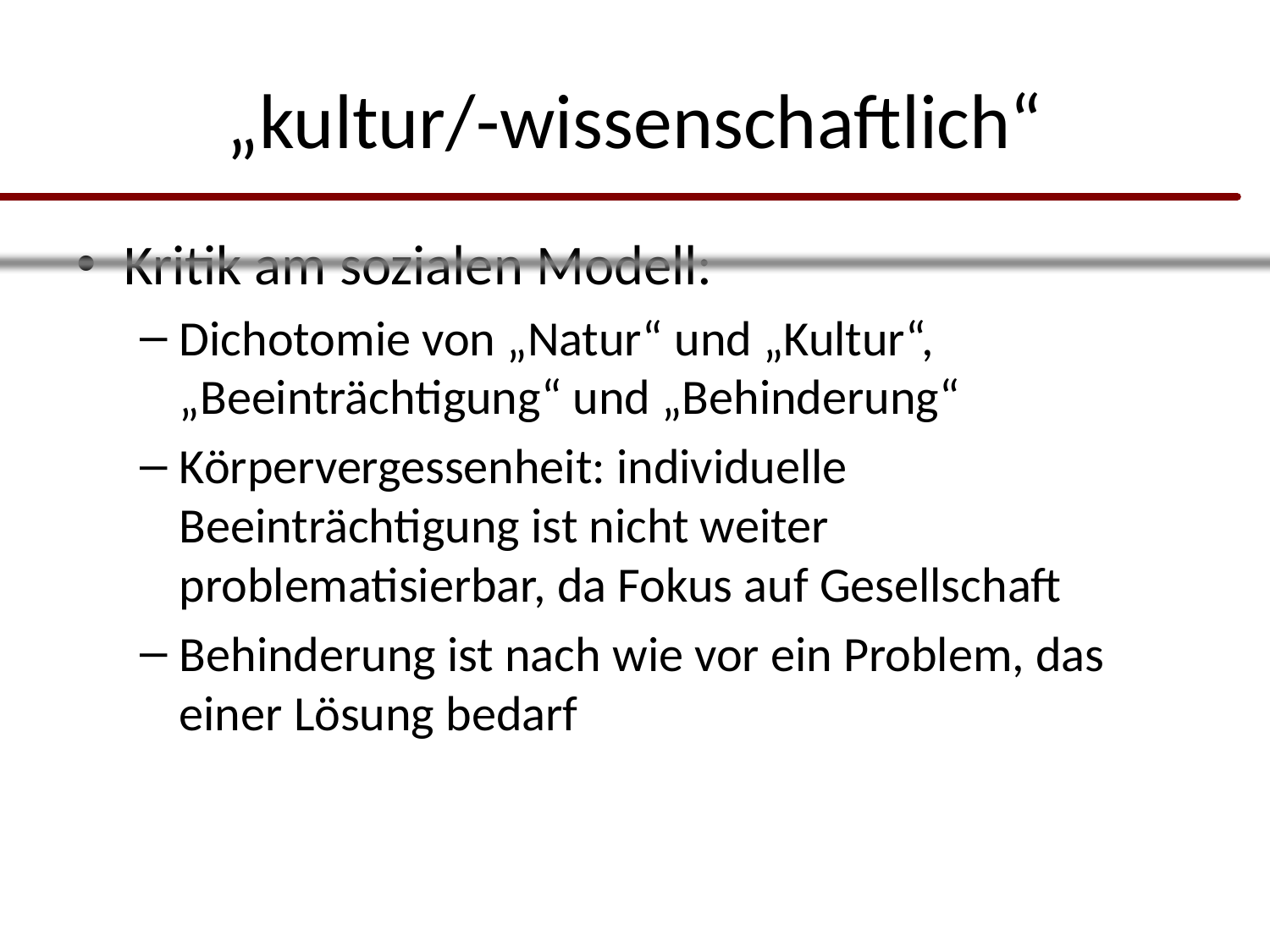

# „kultur/-wissenschaftlich“
Kritik am sozialen Modell:
Dichotomie von „Natur“ und „Kultur“, „Beeinträchtigung“ und „Behinderung“
Körpervergessenheit: individuelle Beeinträchtigung ist nicht weiter problematisierbar, da Fokus auf Gesellschaft
Behinderung ist nach wie vor ein Problem, das einer Lösung bedarf